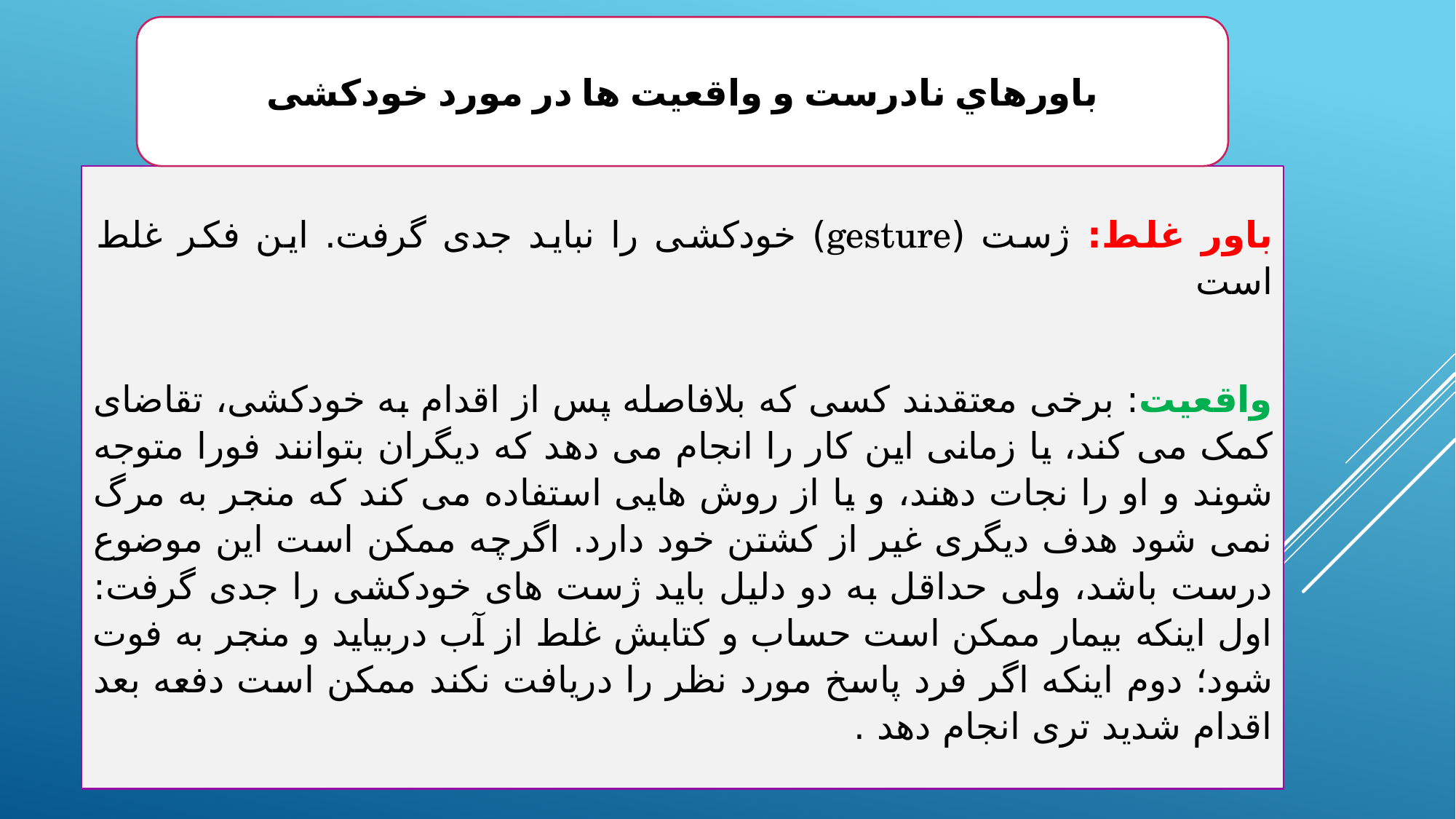

باورهاي نادرست و واقعیت ها در مورد خودکشی
باور غلط: ژست (gesture) خودکشی را نباید جدی گرفت. این فکر غلط است

واقعیت: برخی معتقدند کسی که بلافاصله پس از اقدام به خودکشی، تقاضای کمک می کند، یا زمانی این کار را انجام می دهد که دیگران بتوانند فورا متوجه شوند و او را نجات دهند، و یا از روش هایی استفاده می کند که منجر به مرگ نمی شود هدف دیگری غیر از کشتن خود دارد. اگرچه ممکن است این موضوع درست باشد، ولی حداقل به دو دلیل باید ژست های خودکشی را جدی گرفت: اول اینکه بیمار ممکن است حساب و کتابش غلط از آب دربیاید و منجر به فوت شود؛ دوم اینکه اگر فرد پاسخ مورد نظر را دریافت نکند ممکن است دفعه بعد اقدام شدید تری انجام دهد .